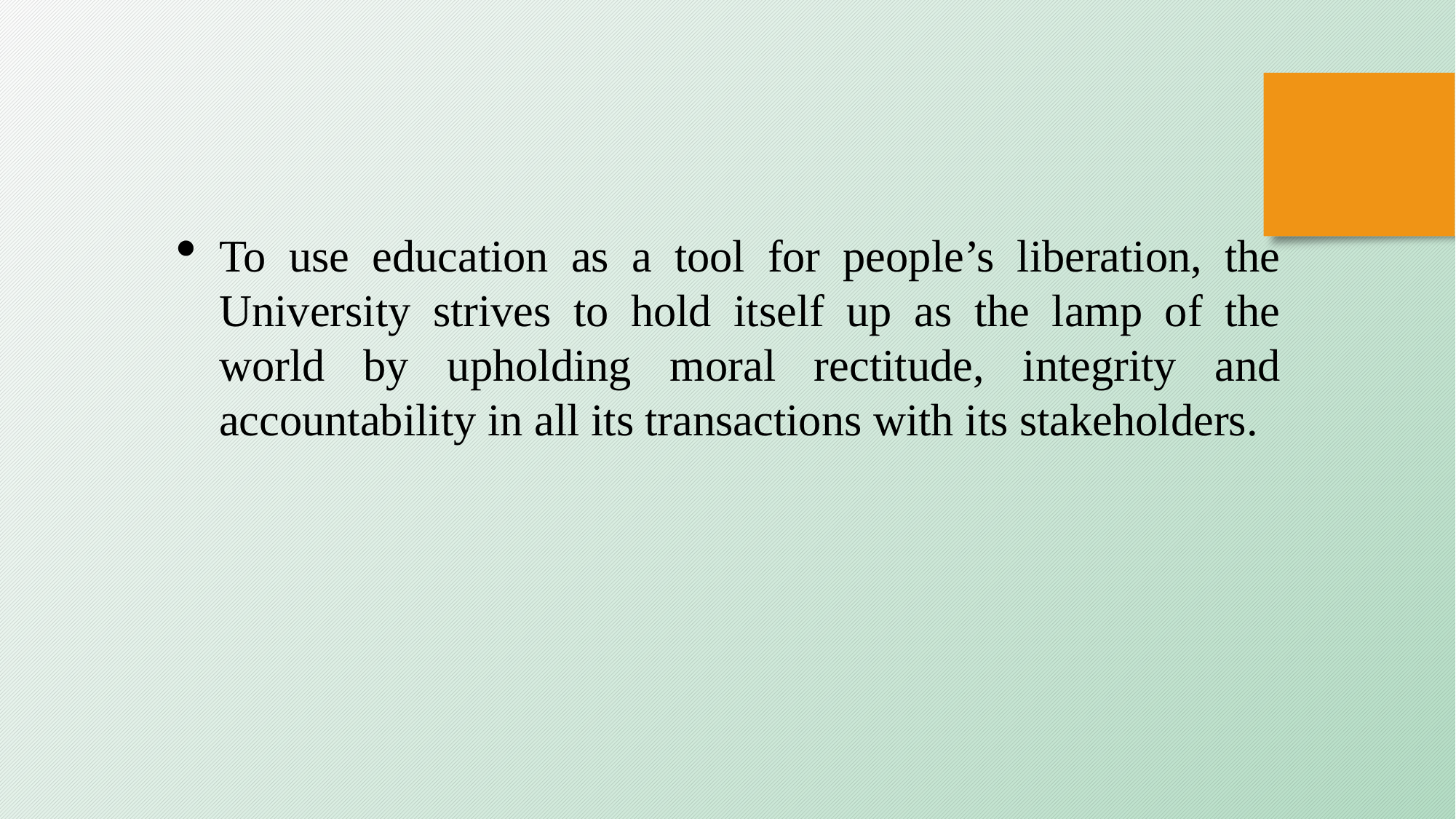

To use education as a tool for people’s liberation, the University strives to hold itself up as the lamp of the world by upholding moral rectitude, integrity and accountability in all its transactions with its stakeholders.